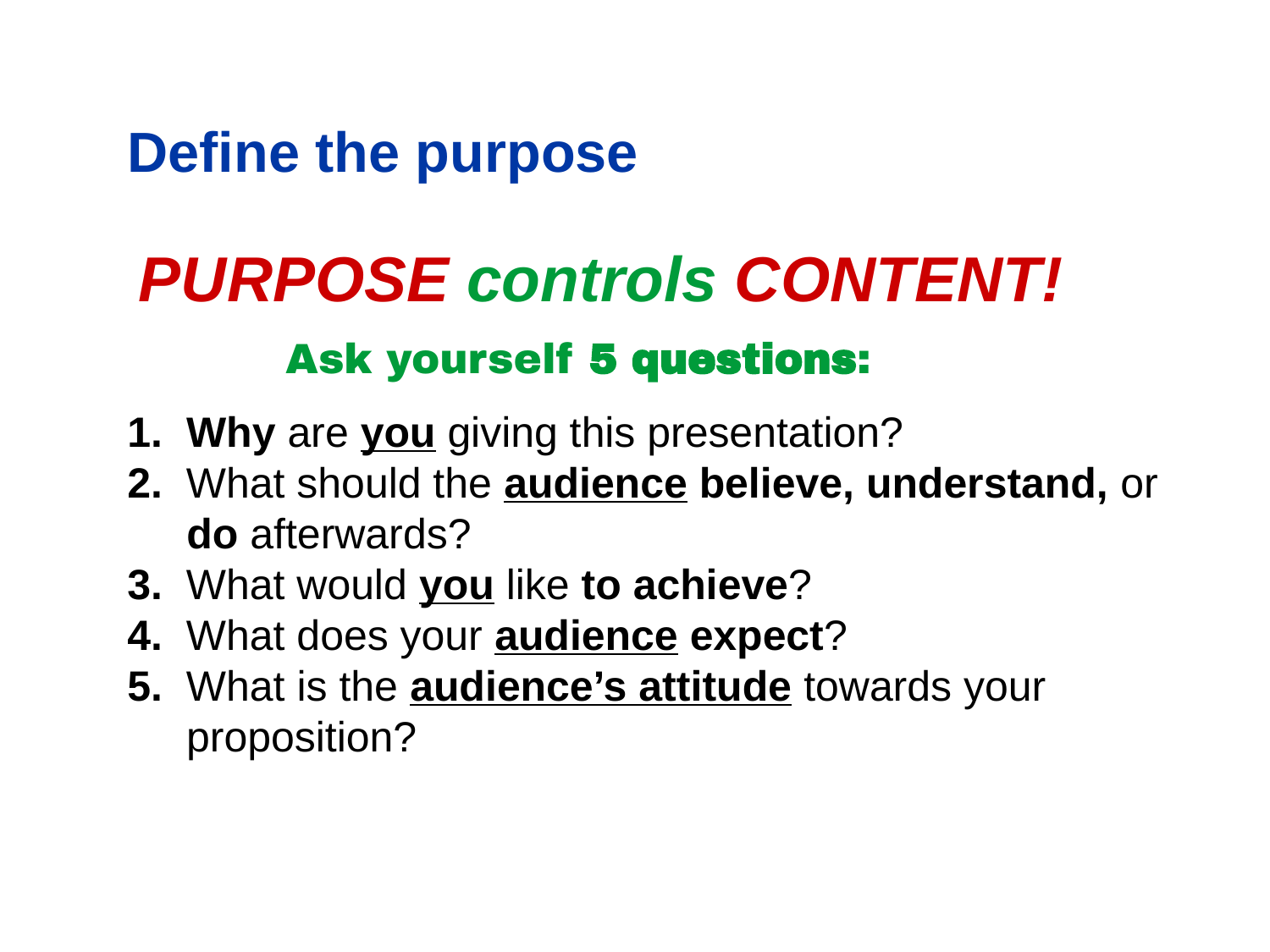

Define the purpose
PURPOSE controls CONTENT!
Ask yourself 5 questions:
1.  Why are you giving this presentation?
2.  What should the audience believe, understand, or
     do afterwards?
3.  What would you like to achieve?
4.  What does your audience expect?
5.  What is the audience’s attitude towards your
     proposition?